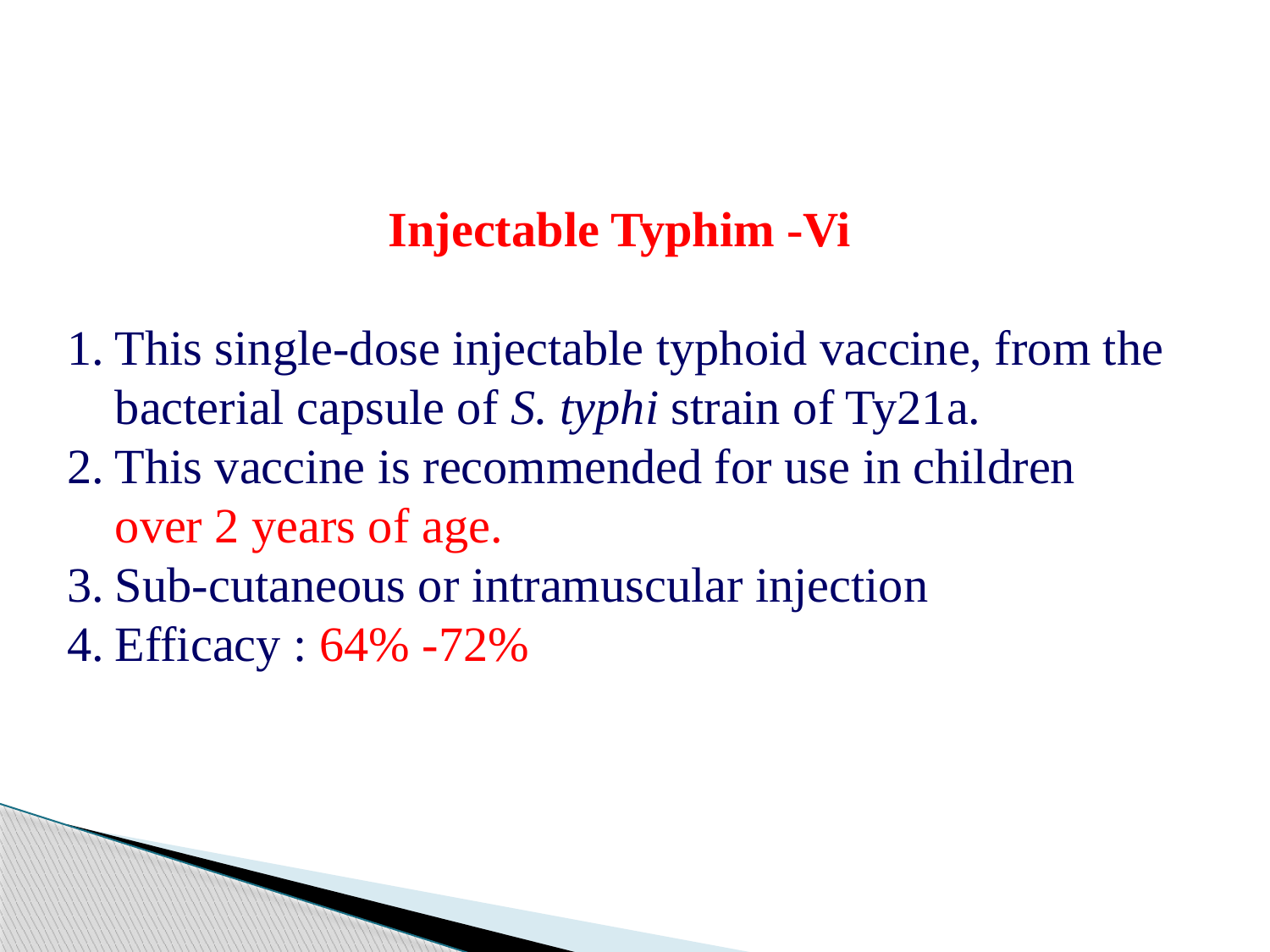

Injectable Typhim -Vi

This single-dose injectable typhoid vaccine, from the bacterial capsule of S. typhi strain of Ty21a.
This vaccine is recommended for use in children  over 2 years of age.
Sub-cutaneous or intramuscular injection
Efficacy : 64% -72%